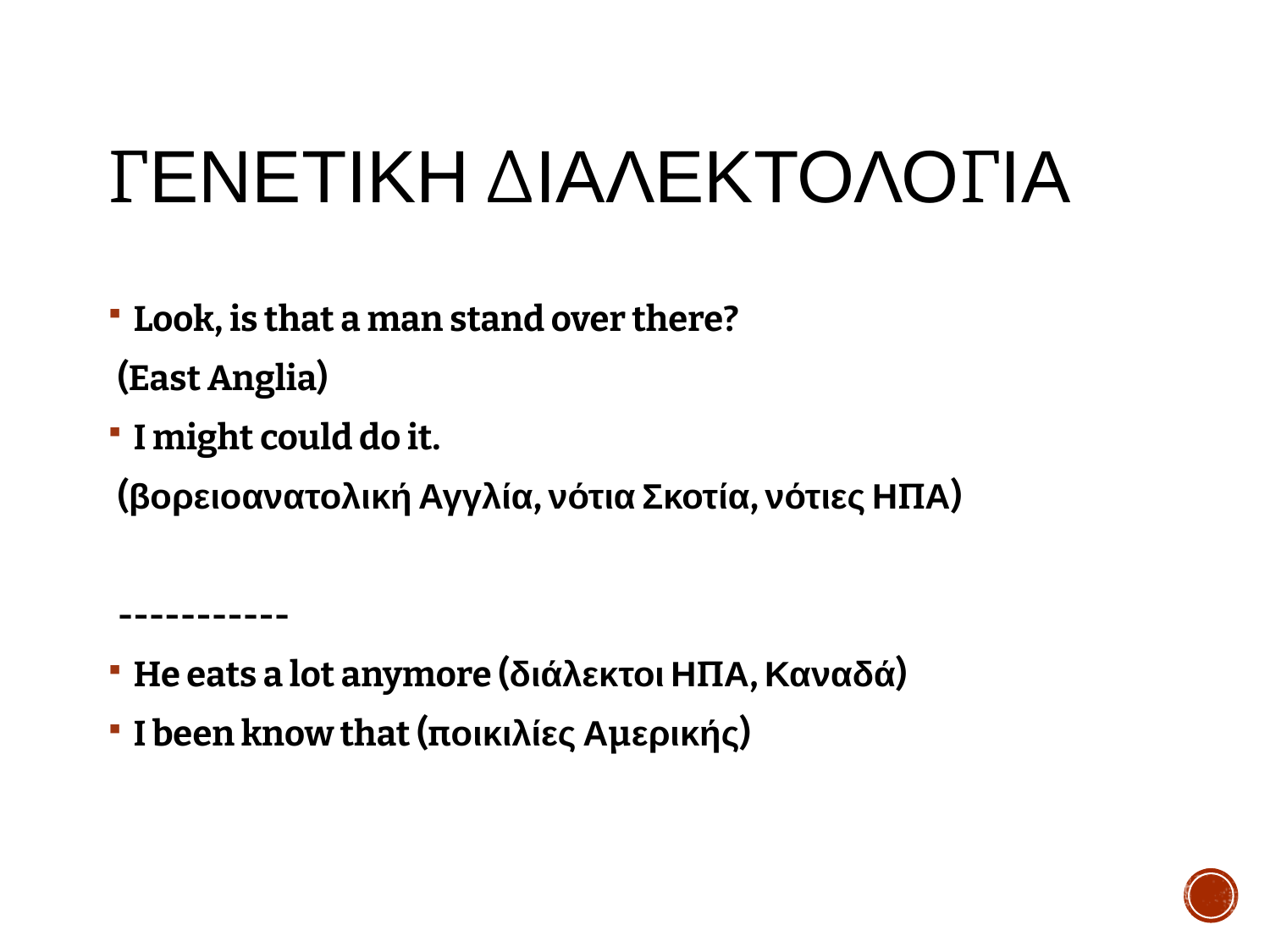

# Γενετικη διαλεκτολογια
Look, is that a man stand over there?
(East Anglia)
I might could do it.
(βορειοανατολική Αγγλία, νότια Σκοτία, νότιες ΗΠΑ)

-----------
He eats a lot anymore (διάλεκτοι ΗΠΑ, Καναδά)
I been know that (ποικιλίες Αμερικής)